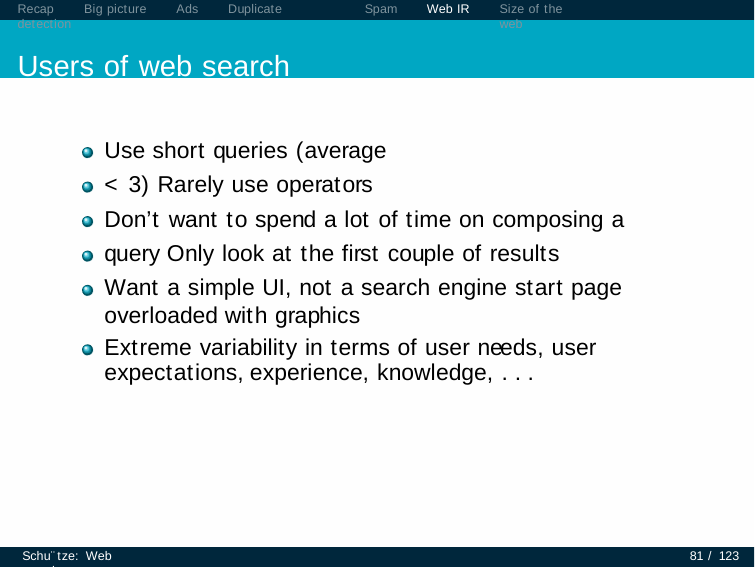

Recap	Big picture	Ads	Duplicate detection

Users of web search
Spam
Web IR
Size of the web

Use short queries (average < 3) Rarely use operators
Don’t want to spend a lot of time on composing a query Only look at the first couple of results
Want a simple UI, not a search engine start page overloaded with graphics
Extreme variability in terms of user needs, user expectations, experience, knowledge, . . .

Schu¨tze:  Web search
81 / 123